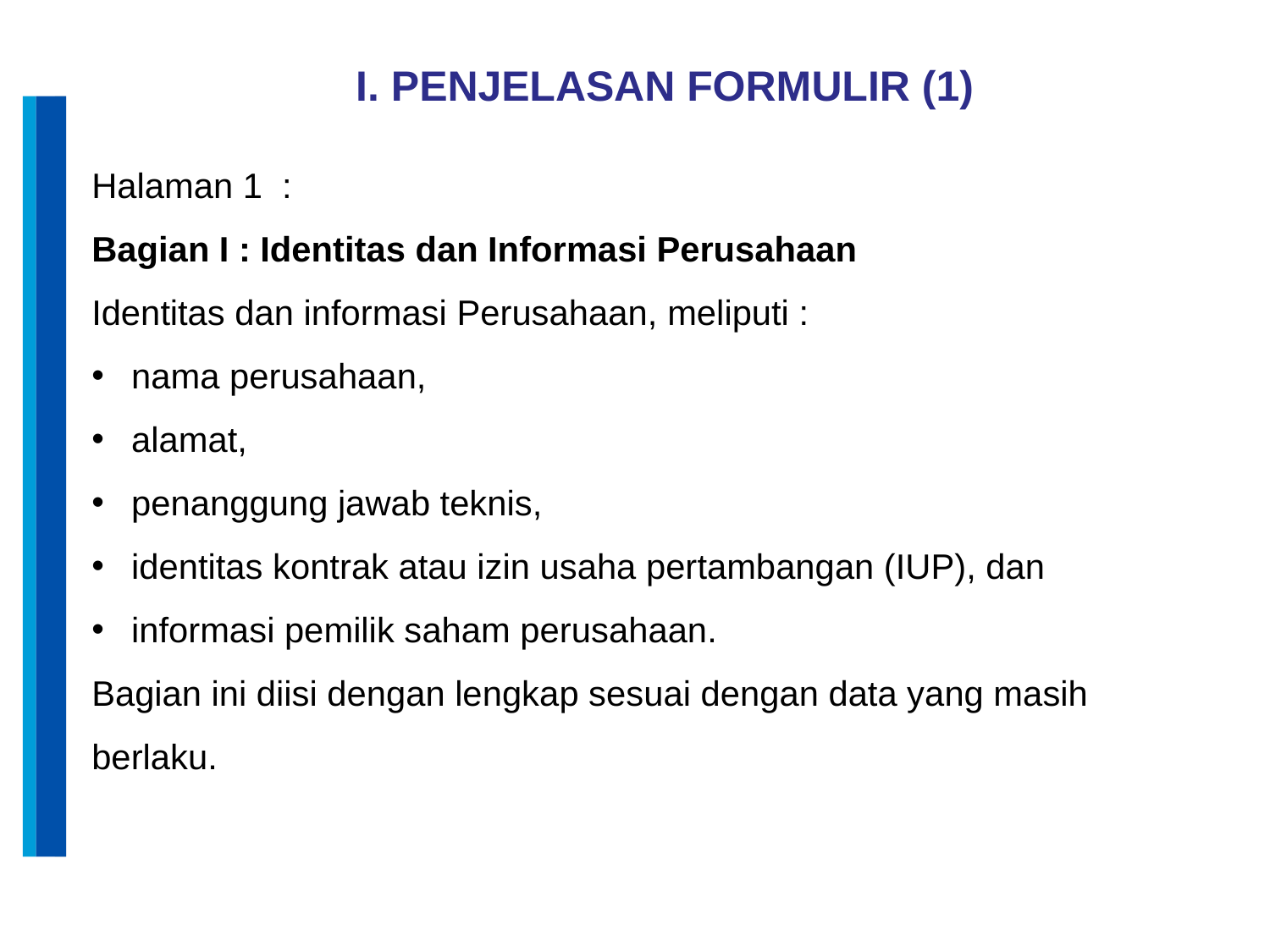

I. PENJELASAN FORMULIR (1)

Halaman 1  :
Bagian I : Identitas dan Informasi Perusahaan
Identitas dan informasi Perusahaan, meliputi :
nama perusahaan,
alamat,
penanggung jawab teknis,
identitas kontrak atau izin usaha pertambangan (IUP), dan
informasi pemilik saham perusahaan.
Bagian ini diisi dengan lengkap sesuai dengan data yang masih berlaku.